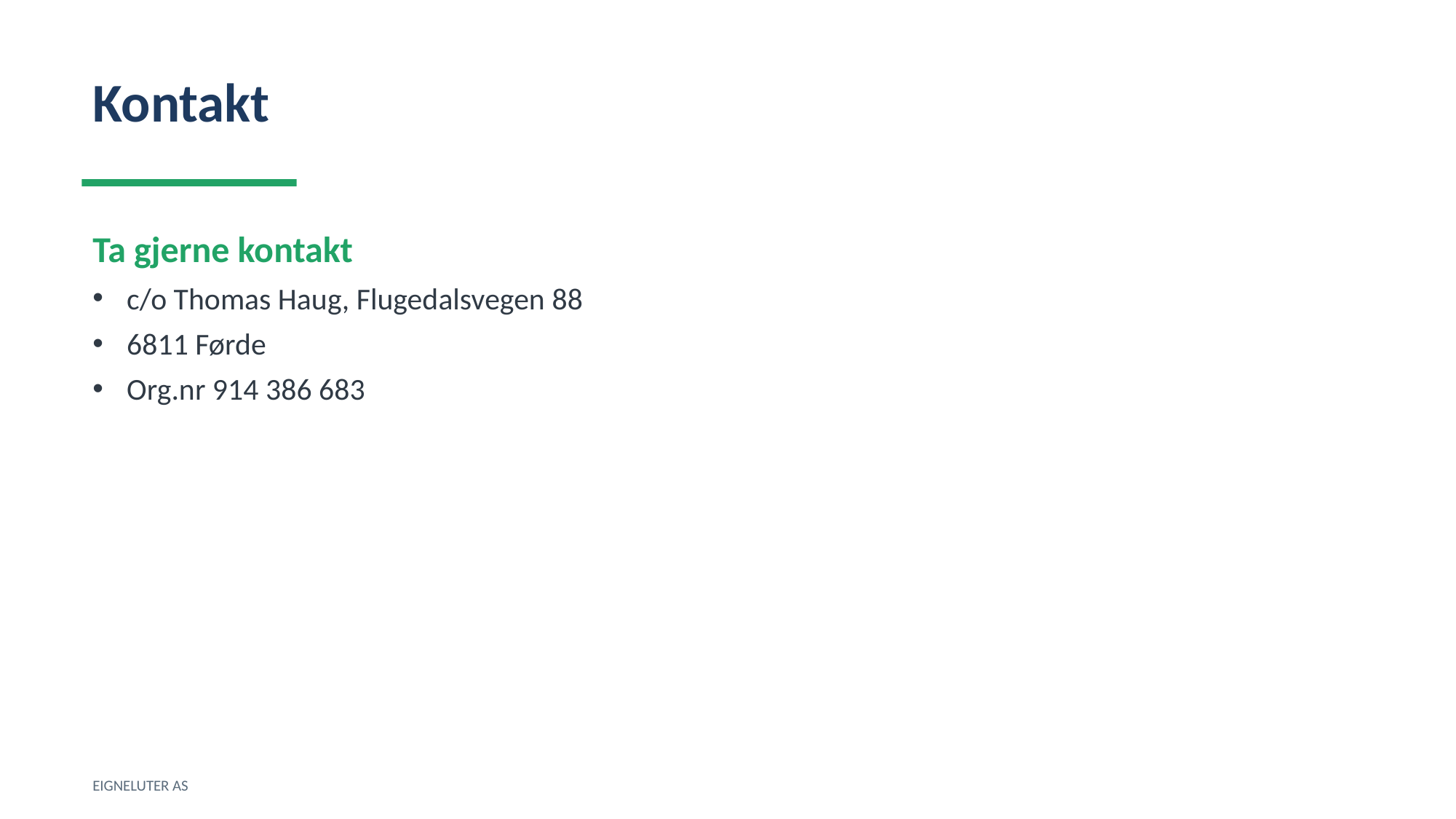

Kontakt

Ta gjerne kontakt
c/o Thomas Haug, Flugedalsvegen 88
6811 Førde
Org.nr 914 386 683
EIGNELUTER AS